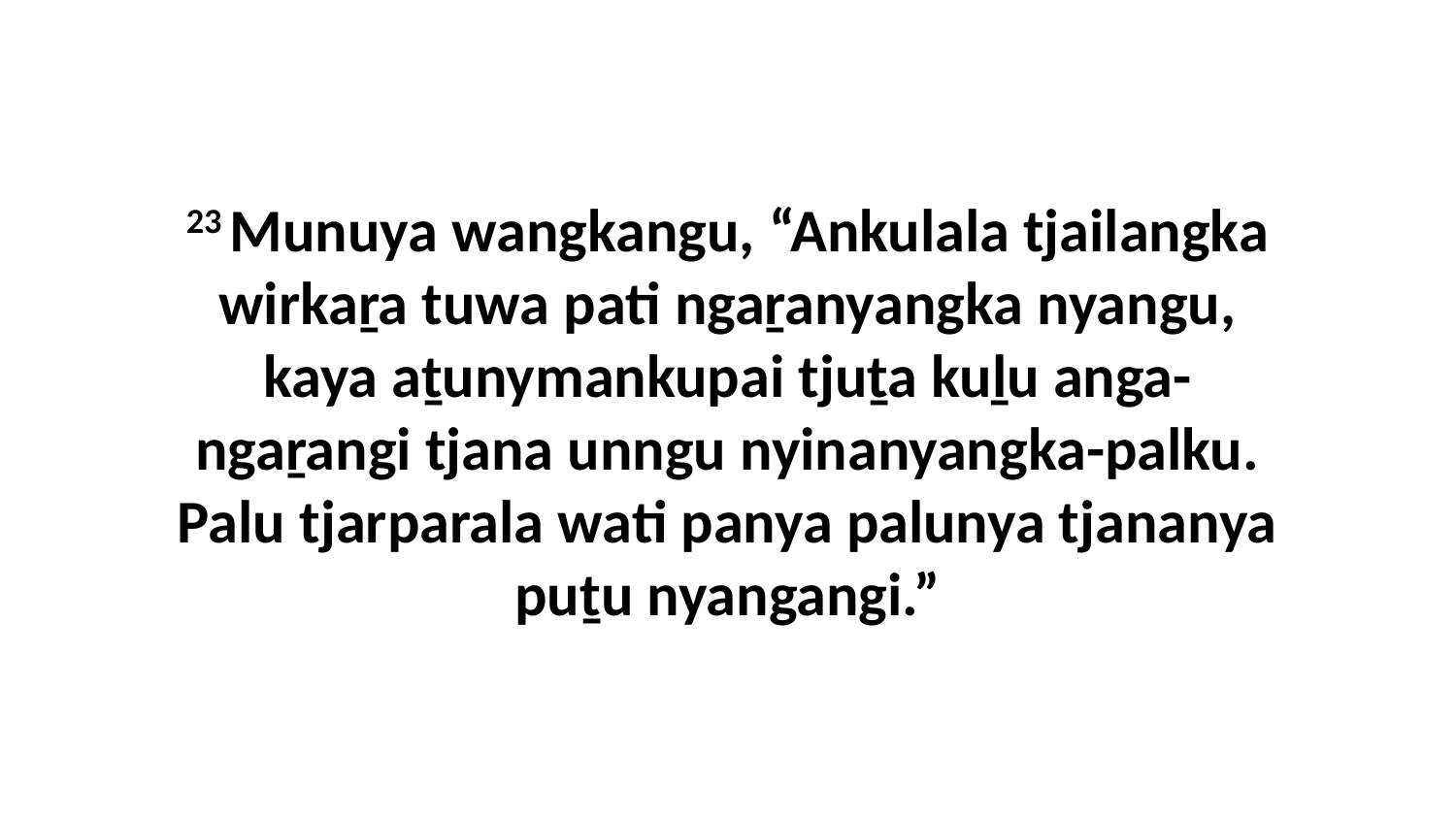

23 Munuya wangkangu, “Ankulala tjailangka wirkaṟa tuwa pati ngaṟanyangka nyangu, kaya aṯunymankupai tjuṯa kuḻu anga-ngaṟangi tjana unngu nyinanyangka-palku. Palu tjarparala wati panya palunya tjananya puṯu nyangangi.”